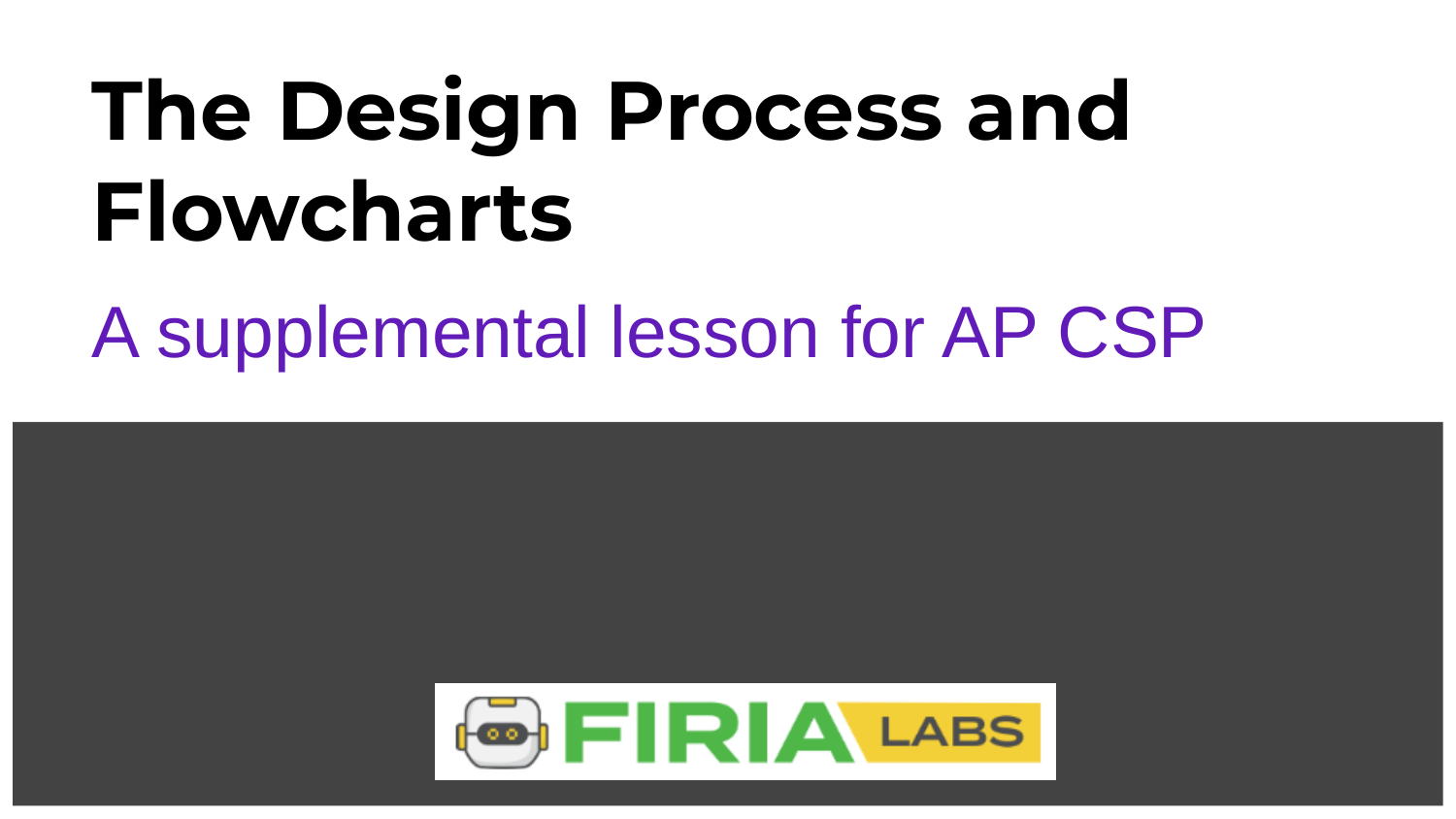

# The Design Process and Flowcharts
A supplemental lesson for AP CSP